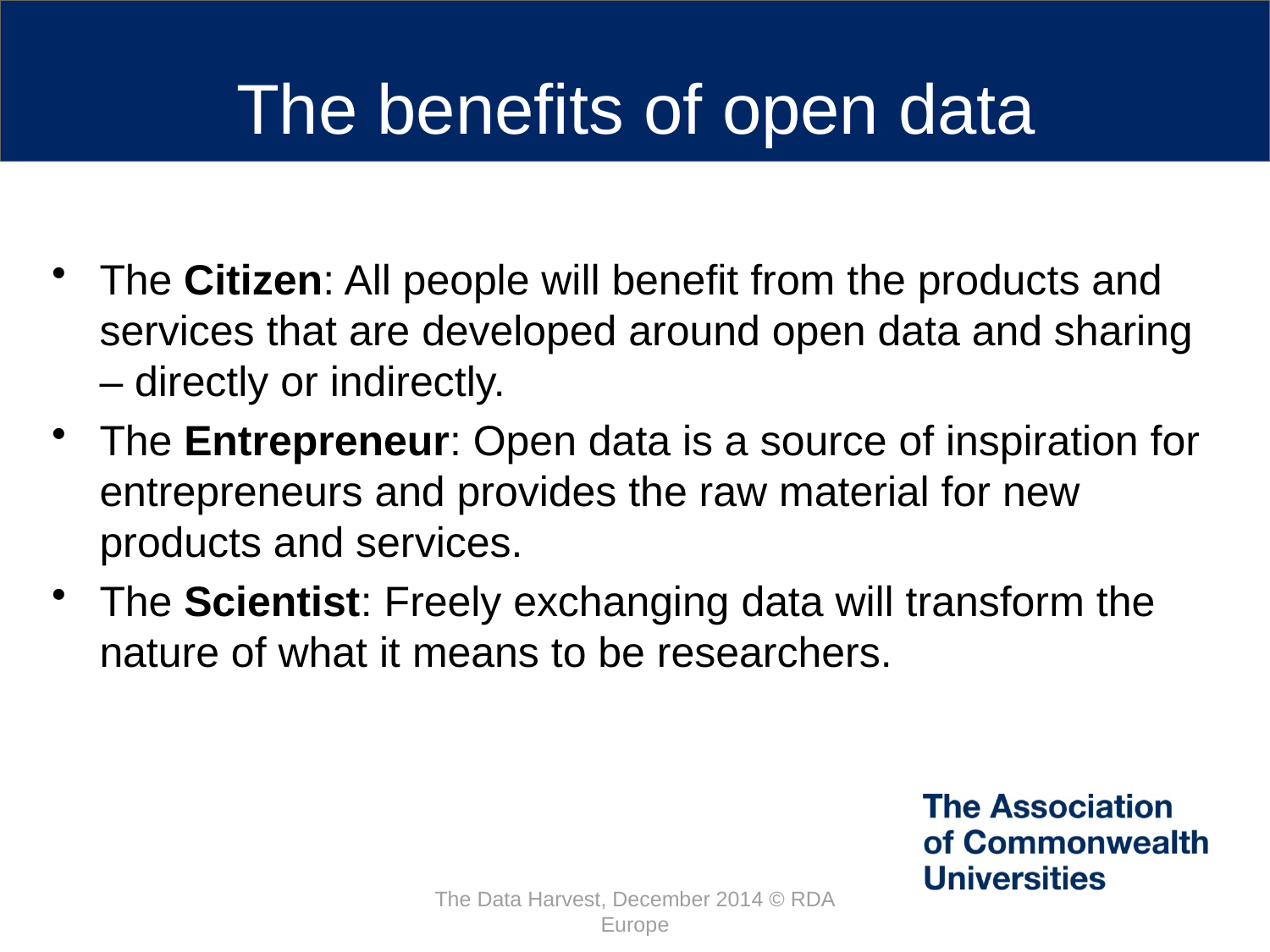

# The benefits of open data
The Citizen: All people will benefit from the products and services that are developed around open data and sharing – directly or indirectly.
The Entrepreneur: Open data is a source of inspiration for entrepreneurs and provides the raw material for new products and services.
The Scientist: Freely exchanging data will transform the nature of what it means to be researchers.
The Data Harvest, December 2014 © RDA Europe